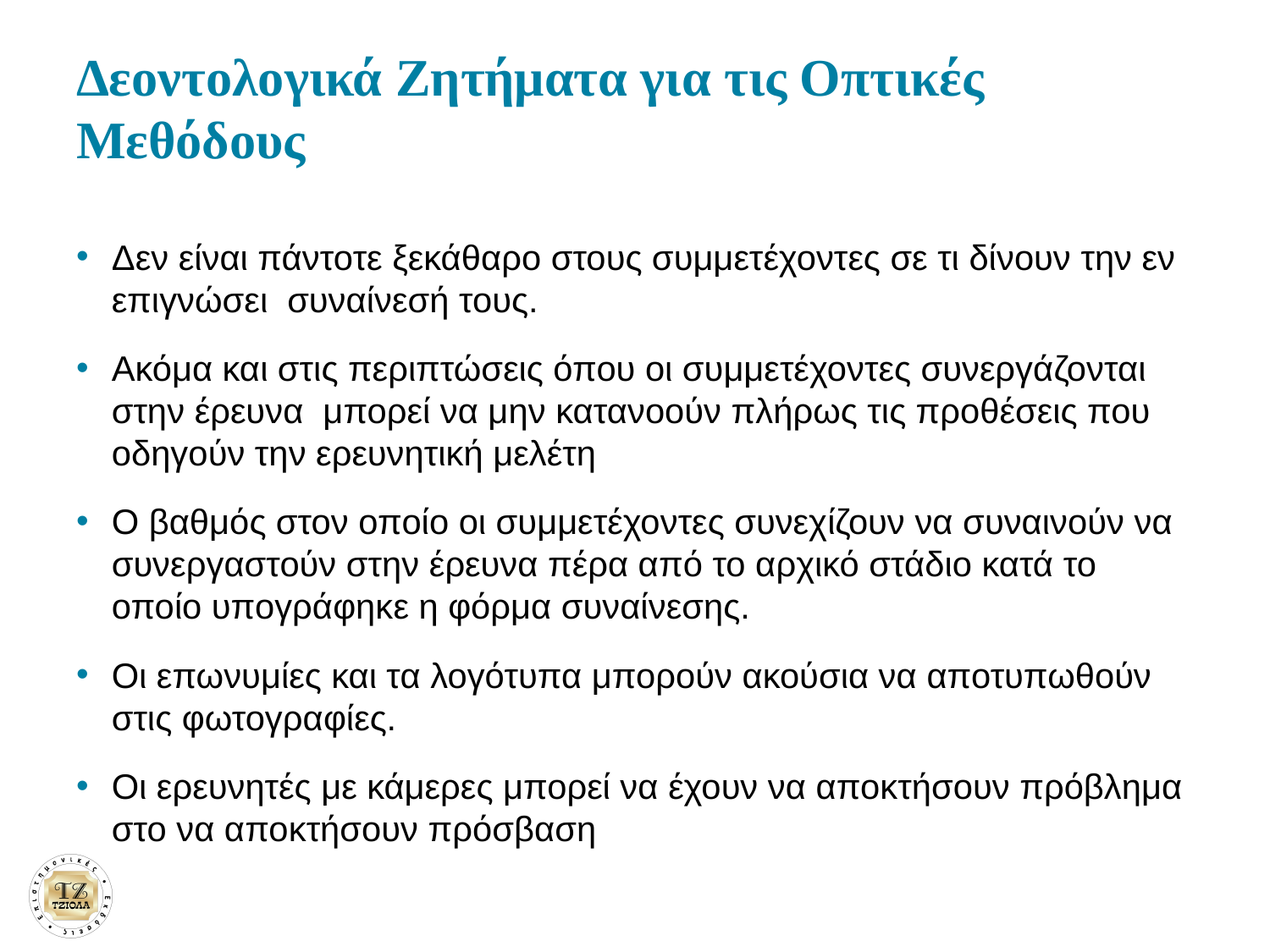

# Δεοντολογικά Ζητήματα για τις Οπτικές Μεθόδους
Δεν είναι πάντοτε ξεκάθαρο στους συμμετέχοντες σε τι δίνουν την εν επιγνώσει  συναίνεσή τους.
Ακόμα και στις περιπτώσεις όπου οι συμμετέχοντες συνεργάζονται στην έρευνα  μπορεί να μην κατανοούν πλήρως τις προθέσεις που οδηγούν την ερευνητική μελέτη
Ο βαθμός στον οποίο οι συμμετέχοντες συνεχίζουν να συναινούν να συνεργαστούν στην έρευνα πέρα από το αρχικό στάδιο κατά το οποίο υπογράφηκε η φόρμα συναίνεσης.
Οι επωνυμίες και τα λογότυπα μπορούν ακούσια να αποτυπωθούν στις φωτογραφίες.
Οι ερευνητές με κάμερες μπορεί να έχουν να αποκτήσουν πρόβλημα στο να αποκτήσουν πρόσβαση